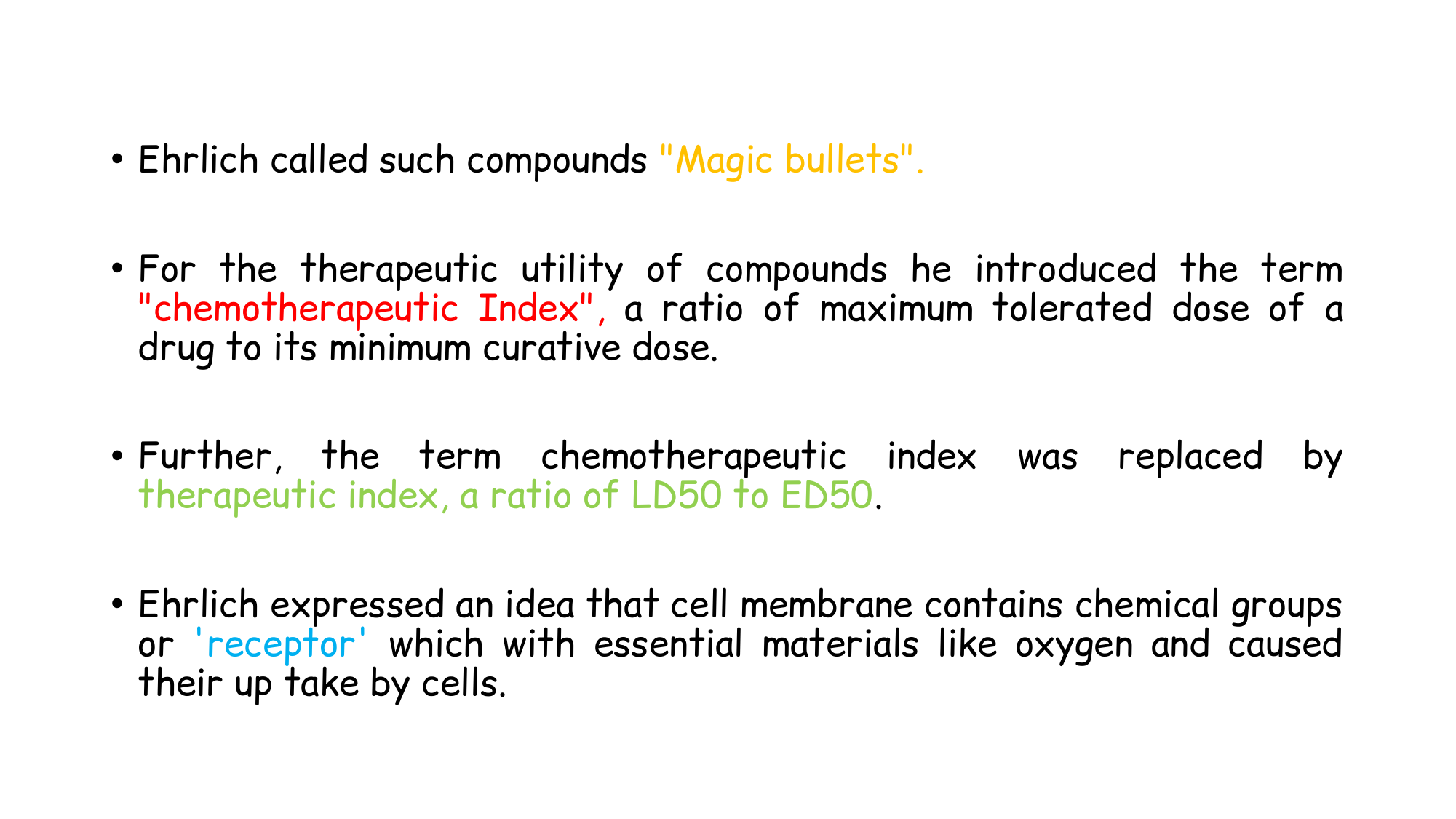

Ehrlich called such compounds "Magic bullets".

For the therapeutic utility of compounds he introduced the term "chemotherapeutic Index", a ratio of maximum tolerated dose of a drug to its minimum curative dose.

Further, the term chemotherapeutic index was replaced by therapeutic index, a ratio of LD50 to ED50.

Ehrlich expressed an idea that cell membrane contains chemical groups or 'receptor' which with essential materials like oxygen and caused their up take by cells.